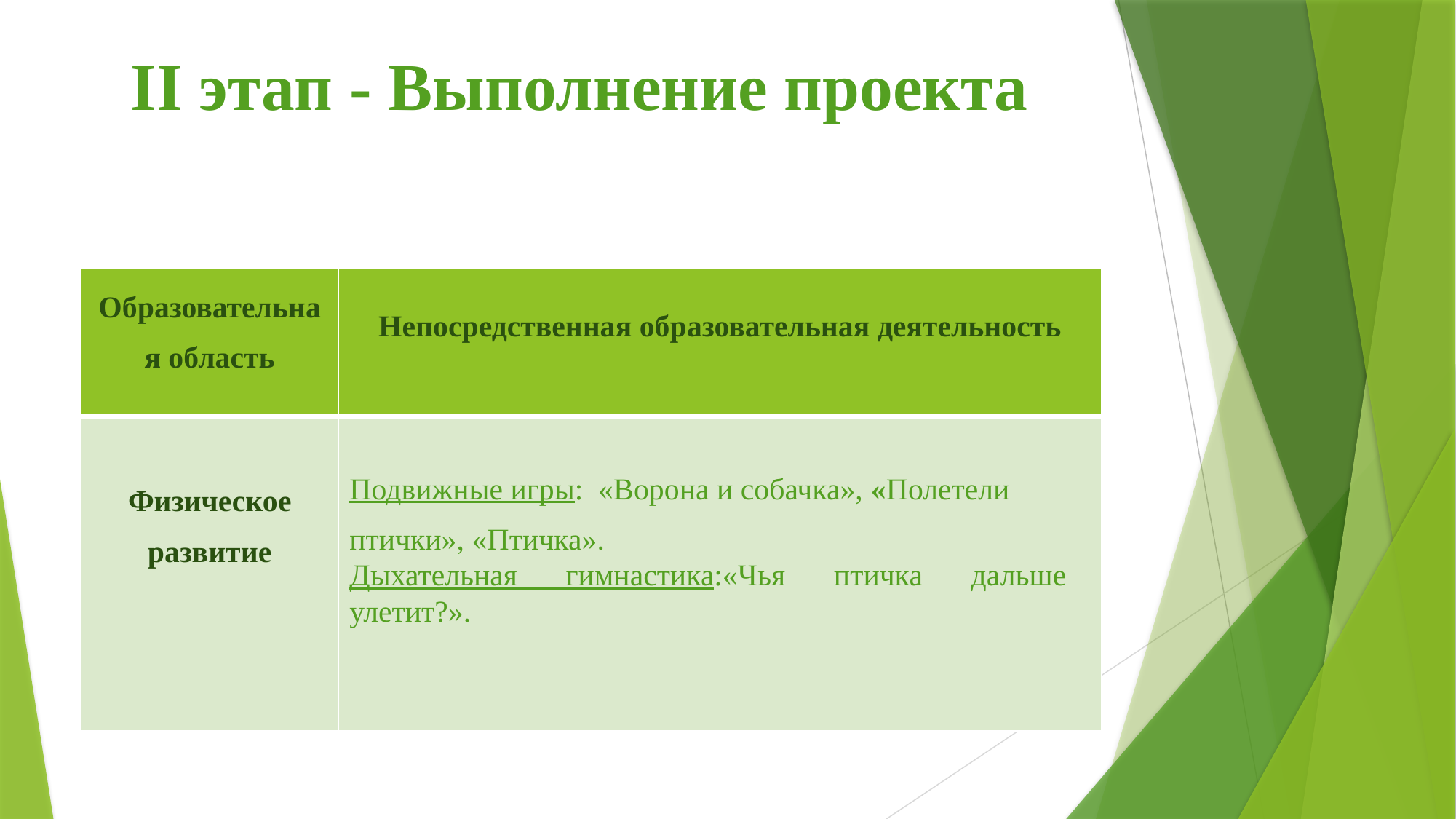

# II этап - Выполнение проекта

| Образовательная область | Непосредственная образовательная деятельность |
| --- | --- |
| Физическое развитие | Подвижные игры: «Ворона и собачка», «Полетели птички», «Птичка». Дыхательная гимнастика:«Чья птичка дальше улетит?». |